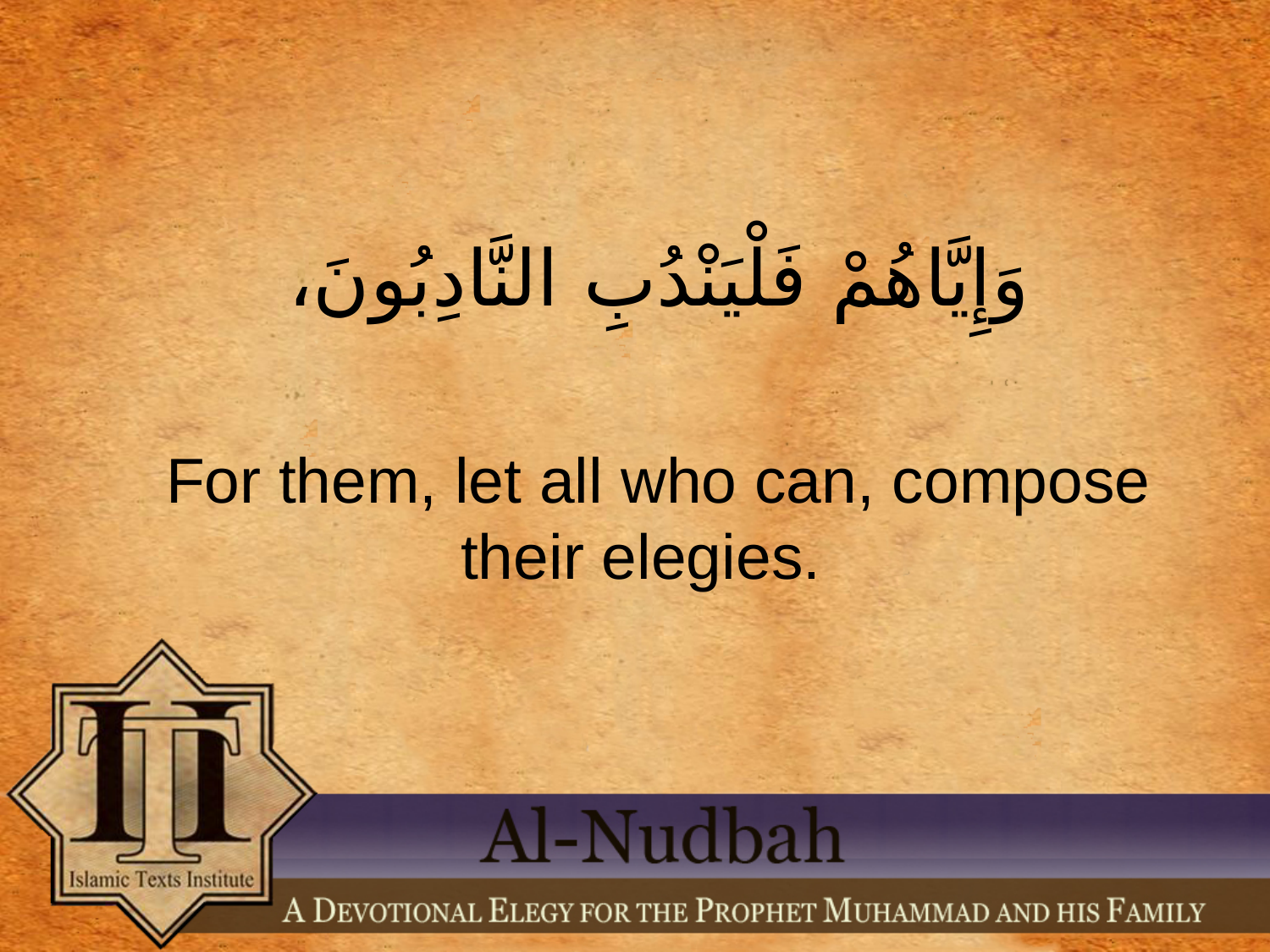

وَإِيَّاهُمْ فَلْيَنْدُبِ النَّادِبُونَ،
For them, let all who can, compose their elegies.